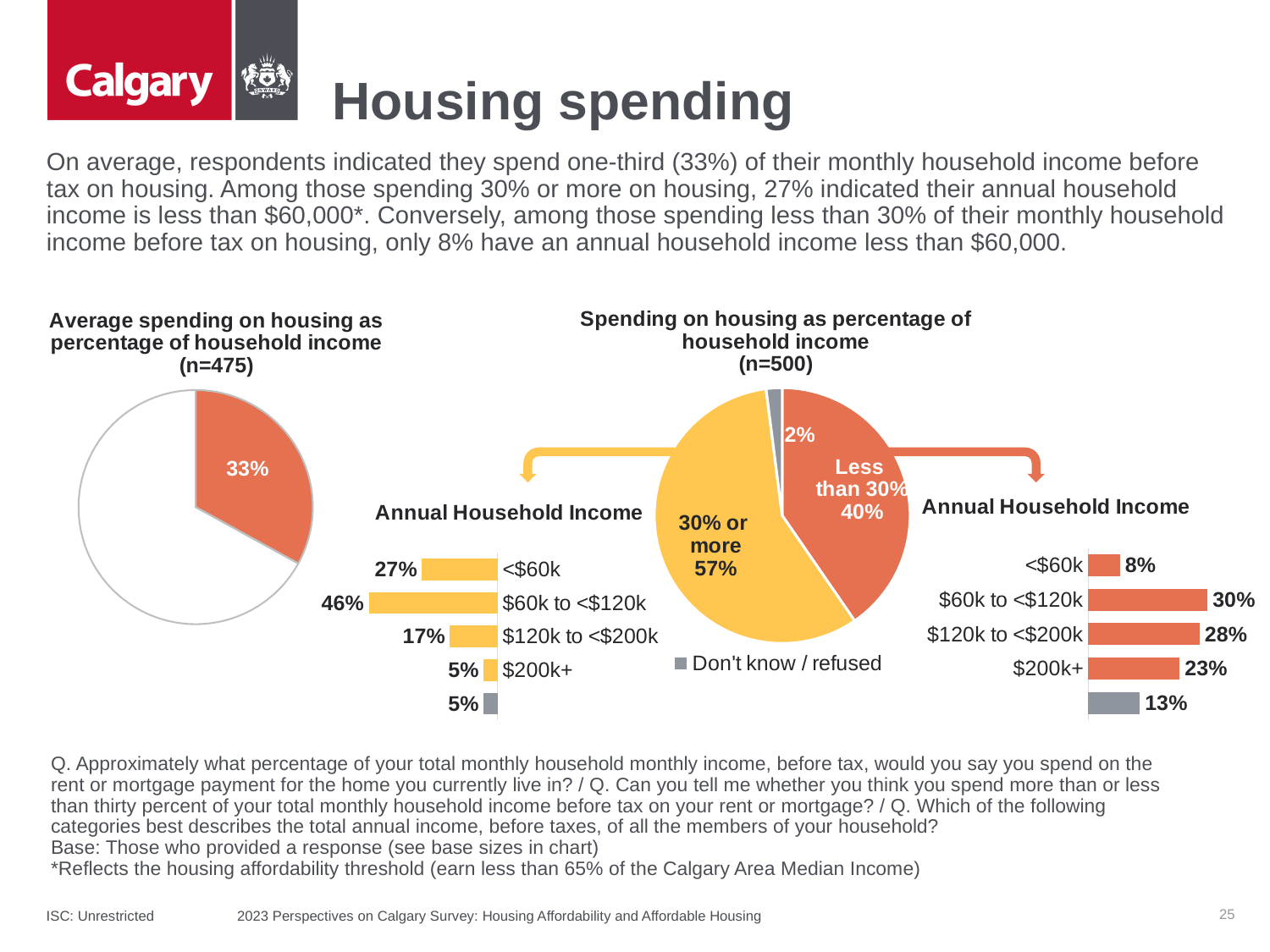

# Housing spending
On average, respondents indicated they spend one-third (33%) of their monthly household income before tax on housing. Among those spending 30% or more on housing, 27% indicated their annual household income is less than $60,000*. Conversely, among those spending less than 30% of their monthly household income before tax on housing, only 8% have an annual household income less than $60,000.

### Chart: Spending on housing as percentage of household income
(n=500)

| Category | Series 1 |
|---|---|
| Less
than 30% | 0.4 |
| 30% or
more | 0.57 |
| Don't know / refused | 0.02 |

### Chart: Average spending on housing as percentage of household income
(n=475)

| Category | Series 1 |
|---|---|
| Average | 0.33 |
| No | 0.67 |

### Chart: Annual Household Income

| Category | Series 1 |
|---|---|
| <$60k | 0.08 |
| $60k to <$120k | 0.3 |
| $120k to <$200k | 0.28 |
| $200k+ | 0.23 |

### Chart: Annual Household Income

| Category | Series 1 |
|---|---|
| <$60k | 0.27 |
| $60k to <$120k | 0.46 |
| $120k to <$200k | 0.17 |
| $200k+ | 0.05 |
Q. Approximately what percentage of your total monthly household monthly income, before tax, would you say you spend on the rent or mortgage payment for the home you currently live in? / Q. Can you tell me whether you think you spend more than or less than thirty percent of your total monthly household income before tax on your rent or mortgage? / Q. Which of the following categories best describes the total annual income, before taxes, of all the members of your household?
Base: Those who provided a response (see base sizes in chart)
*Reflects the housing affordability threshold (earn less than 65% of the Calgary Area Median Income)
25